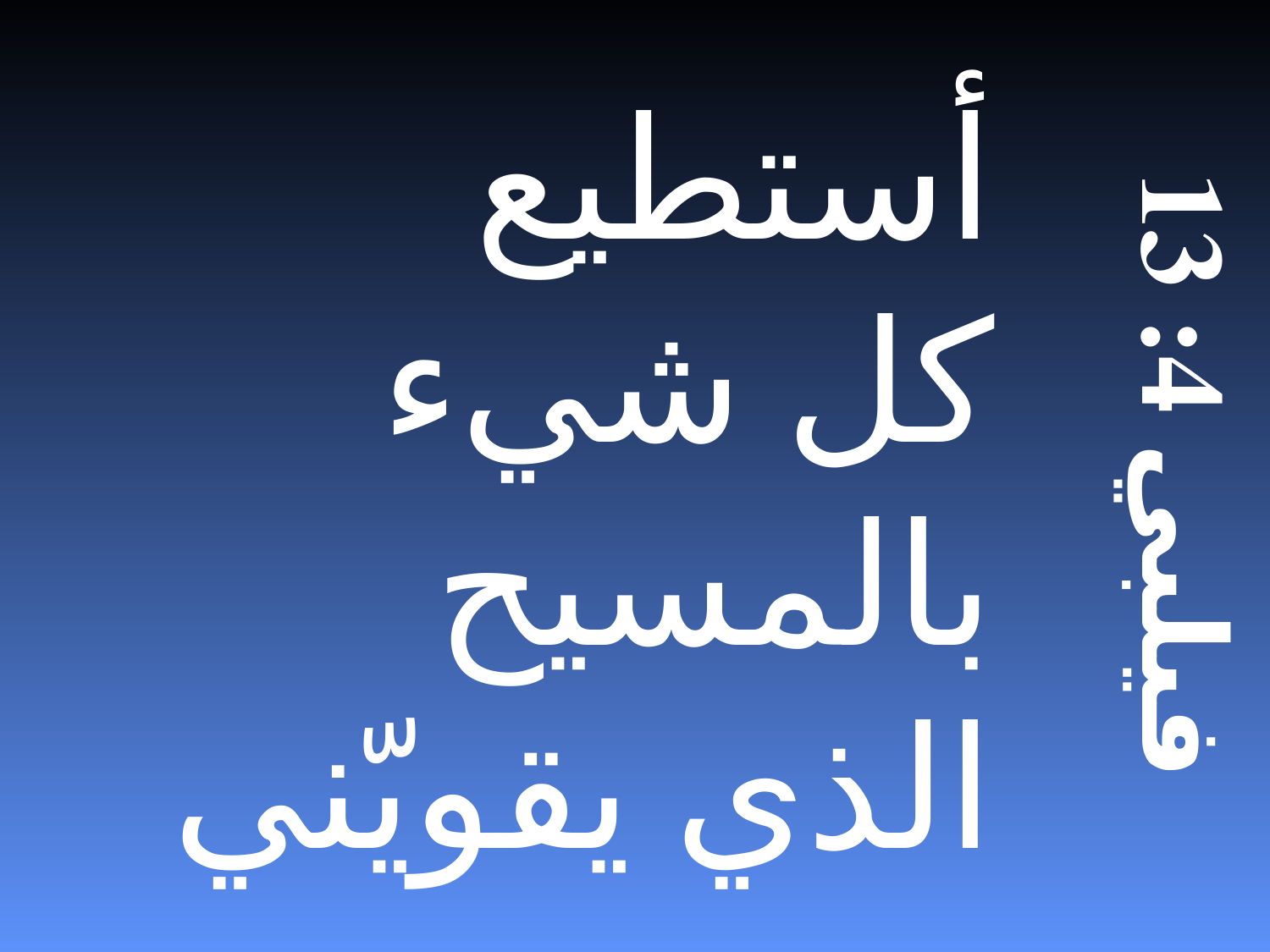

أستطيع
 كل شيء
بالمسيح
 الذي يقويّني

# فيلبي 4: 13